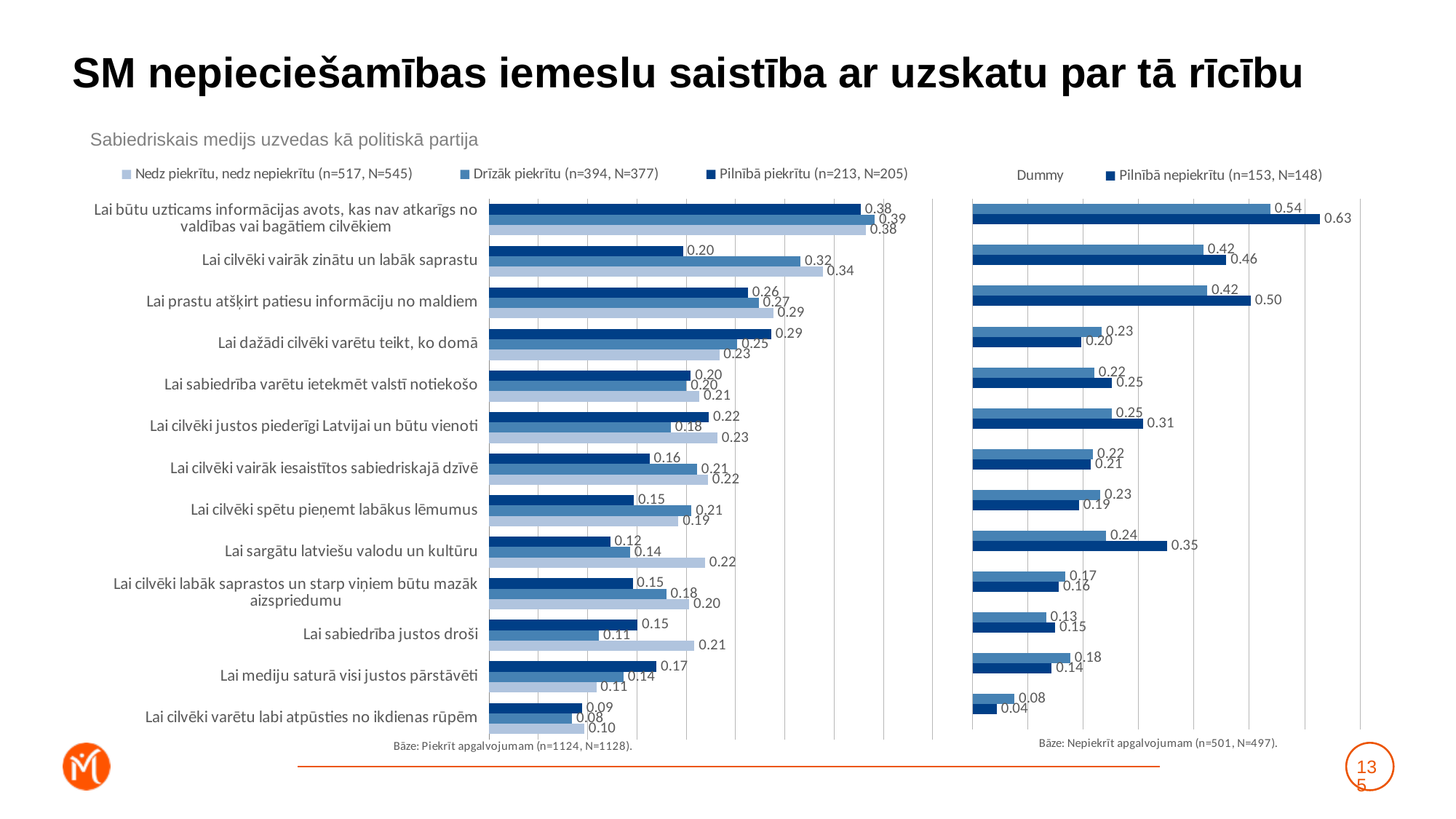

# SM nepieciešamības iemeslu saistība ar uzskatu par tā rīcību
Sabiedriskais medijs uzvedas kā politiskā partija

### Chart

| Category | Pilnībā piekrītu (n=213, N=205) | Drīzāk piekrītu (n=394, N=377) | Nedz piekrītu, nedz nepiekrītu (n=517, N=545) |
|---|---|---|---|
| Lai būtu uzticams informācijas avots, kas nav atkarīgs no valdības vai bagātiem cilvēkiem | 0.37696978274925913 | 0.3912857860766298 | 0.38216461768371845 |
| Lai cilvēki vairāk zinātu un labāk saprastu | 0.196565958276103 | 0.3158284669158354 | 0.33838859158383905 |
| Lai prastu atšķirt patiesu informāciju no maldiem | 0.2625326266372824 | 0.273502882223584 | 0.2882329908553446 |
| Lai dažādi cilvēki varētu teikt, ko domā | 0.2862070332872211 | 0.2518074428134931 | 0.2334654528943151 |
| Lai sabiedrība varētu ietekmēt valstī notiekošo | 0.20468372948604432 | 0.20022215845461194 | 0.21332593886961657 |
| Lai cilvēki justos piederīgi Latvijai un būtu vienoti | 0.22274225763418545 | 0.18439476348270226 | 0.23153244365922218 |
| Lai cilvēki vairāk iesaistītos sabiedriskajā dzīvē | 0.16269986329014965 | 0.21101344391270044 | 0.22202893682974256 |
| Lai cilvēki spētu pieņemt labākus lēmumus | 0.14684746922809028 | 0.20533701827295792 | 0.1920219520003172 |
| Lai sargātu latviešu valodu un kultūru | 0.12281642301922147 | 0.14304100858054883 | 0.21889809864609613 |
| Lai cilvēki labāk saprastos un starp viņiem būtu mazāk aizspriedumu | 0.14567270098765883 | 0.1798109930748664 | 0.20297717743064606 |
| Lai sabiedrība justos droši | 0.15047715285628102 | 0.11148196427211107 | 0.20831238198417043 |
| Lai mediju saturā visi justos pārstāvēti | 0.1698219925785982 | 0.1364376640822215 | 0.10877055822922342 |
| Lai cilvēki varētu labi atpūsties no ikdienas rūpēm | 0.09421168946636121 | 0.08408873929293664 | 0.09663308234846849 |

### Chart

| Category | Drīzāk nepiekrītu (n=348, N=349) | Pilnībā nepiekrītu (n=153, N=148) | Dummy |
|---|---|---|---|
| Lai būtu uzticams informācijas avots, kas nav atkarīgs no valdības vai bagātiem cilvēkiem | 0.5380839997919805 | 0.6280650784532071 | 0.001 |
| Lai cilvēki vairāk zinātu un labāk saprastu | 0.4172849243947936 | 0.45835358215080196 | 0.001 |
| Lai prastu atšķirt patiesu informāciju no maldiem | 0.42398183233467274 | 0.5025003759877489 | 0.001 |
| Lai dažādi cilvēki varētu teikt, ko domā | 0.23351834732833662 | 0.19680349272500688 | 0.001 |
| Lai sabiedrība varētu ietekmēt valstī notiekošo | 0.22003795972196602 | 0.2521262442401235 | 0.001 |
| Lai cilvēki justos piederīgi Latvijai un būtu vienoti | 0.251550446967939 | 0.3077563402545557 | 0.001 |
| Lai cilvēki vairāk iesaistītos sabiedriskajā dzīvē | 0.2176513010494651 | 0.21381319925502254 | 0.001 |
| Lai cilvēki spētu pieņemt labākus lēmumus | 0.23086235050467985 | 0.19203459649796983 | 0.001 |
| Lai sargātu latviešu valodu un kultūru | 0.24106242736552083 | 0.35141731018458083 | 0.001 |
| Lai cilvēki labāk saprastos un starp viņiem būtu mazāk aizspriedumu | 0.16776097826054429 | 0.15572389071643558 | 0.001 |
| Lai sabiedrība justos droši | 0.13267642068629 | 0.14932485676219343 | 0.001 |
| Lai mediju saturā visi justos pārstāvēti | 0.17636321783220413 | 0.1429837851651441 | 0.001 |
| Lai cilvēki varētu labi atpūsties no ikdienas rūpēm | 0.07552527740946824 | 0.043809897368141996 | 0.001 |
135